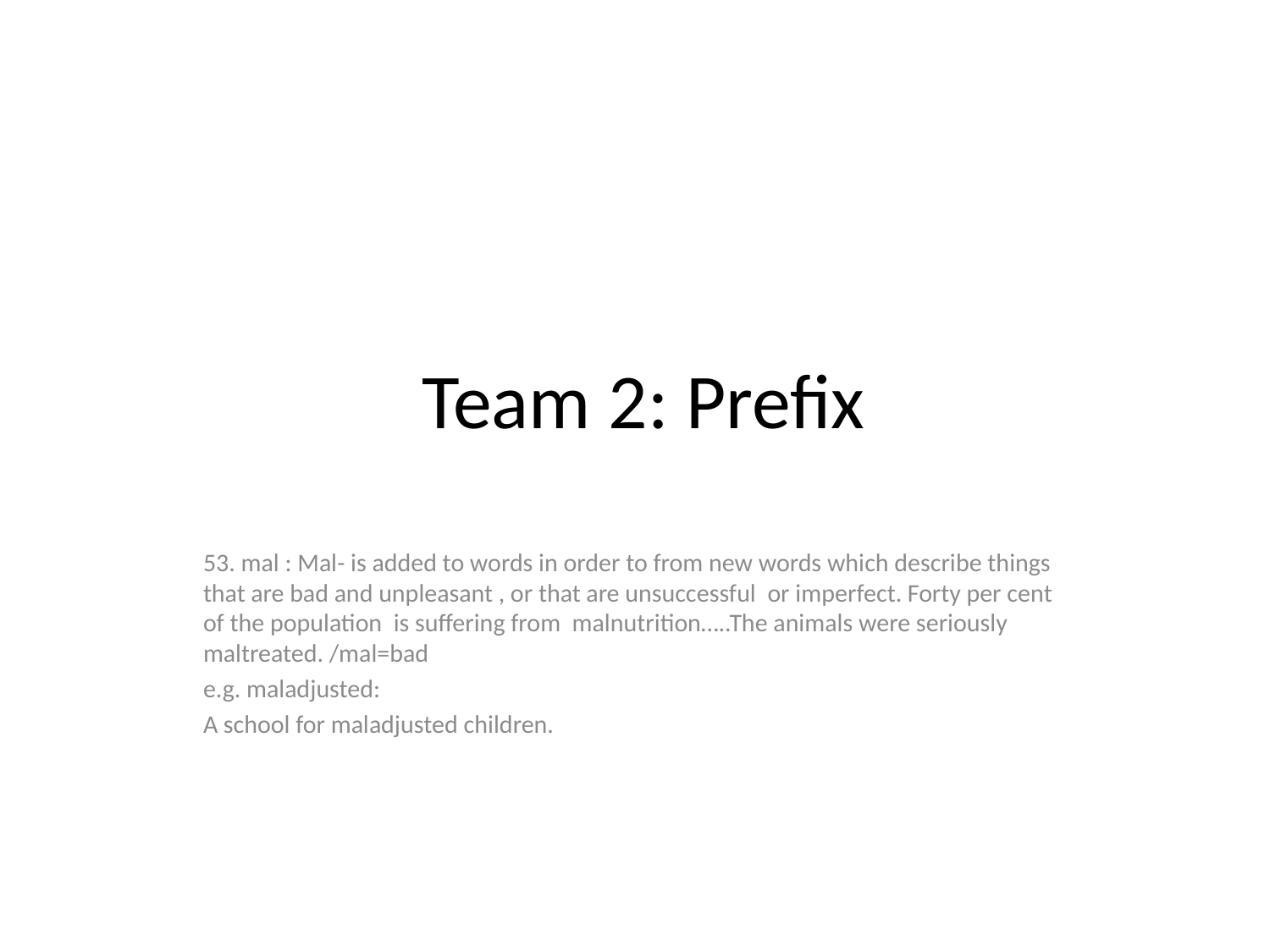

# Team 2: Prefix
53. mal : Mal- is added to words in order to from new words which describe things that are bad and unpleasant , or that are unsuccessful  or imperfect. Forty per cent of the population  is suffering from  malnutrition…..The animals were seriously maltreated. /mal=bad
e.g. maladjusted:
A school for maladjusted children.